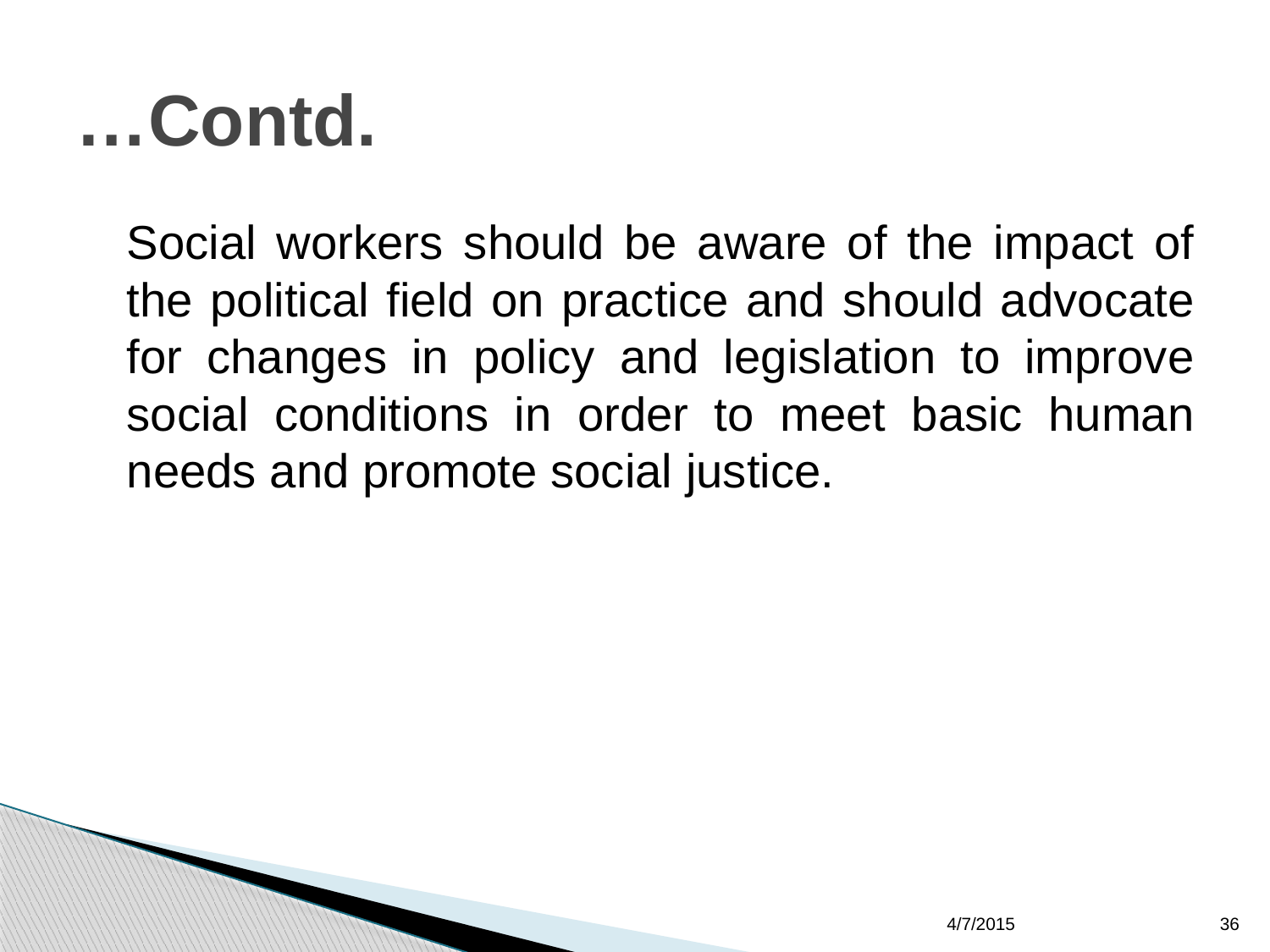

# …Contd.
	Social workers should be aware of the impact of the political field on practice and should advocate for changes in policy and legislation to improve social conditions in order to meet basic human needs and promote social justice.

4/7/2015
36